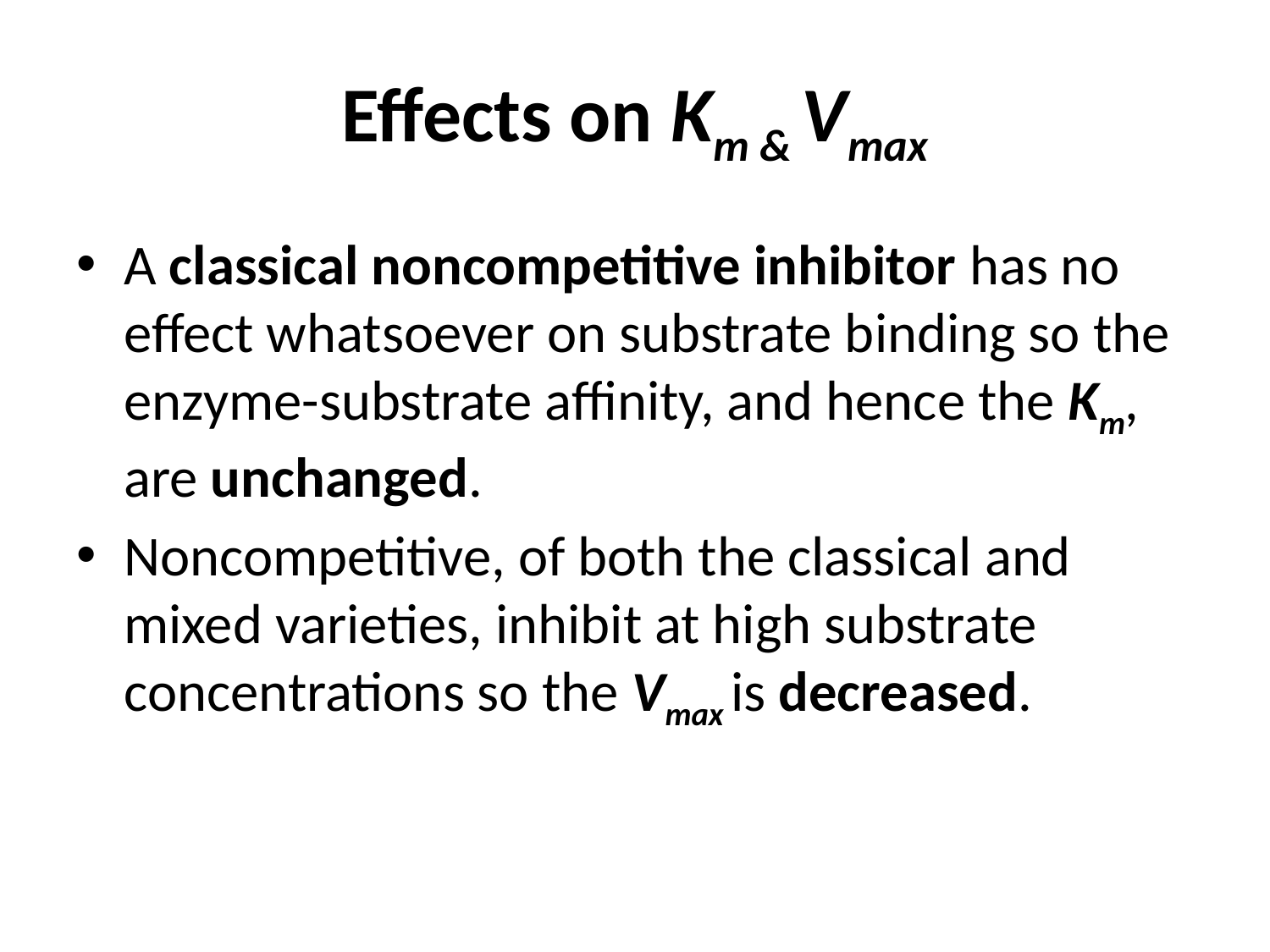

# Effects on Km & Vmax
A classical noncompetitive inhibitor has no effect whatsoever on substrate binding so the enzyme-substrate affinity, and hence the Km, are unchanged.
Noncompetitive, of both the classical and mixed varieties, inhibit at high substrate concentrations so the Vmax is decreased.